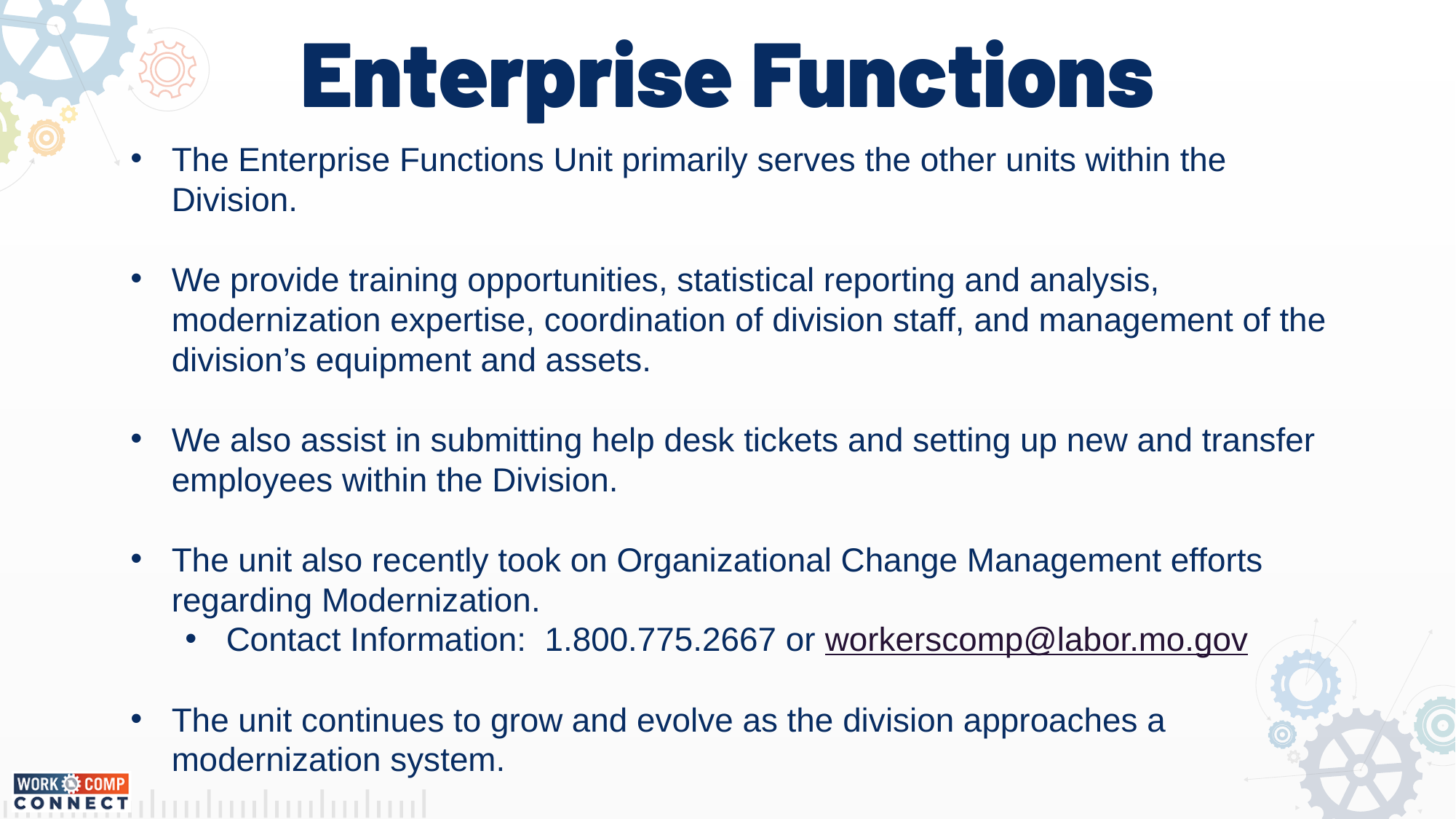

Enterprise Functions
The Enterprise Functions Unit primarily serves the other units within the Division.

We provide training opportunities, statistical reporting and analysis, modernization expertise, coordination of division staff, and management of the division’s equipment and assets.

We also assist in submitting help desk tickets and setting up new and transfer employees within the Division.

The unit also recently took on Organizational Change Management efforts regarding Modernization.
Contact Information:  1.800.775.2667 or workerscomp@labor.mo.gov

The unit continues to grow and evolve as the division approaches a modernization system.